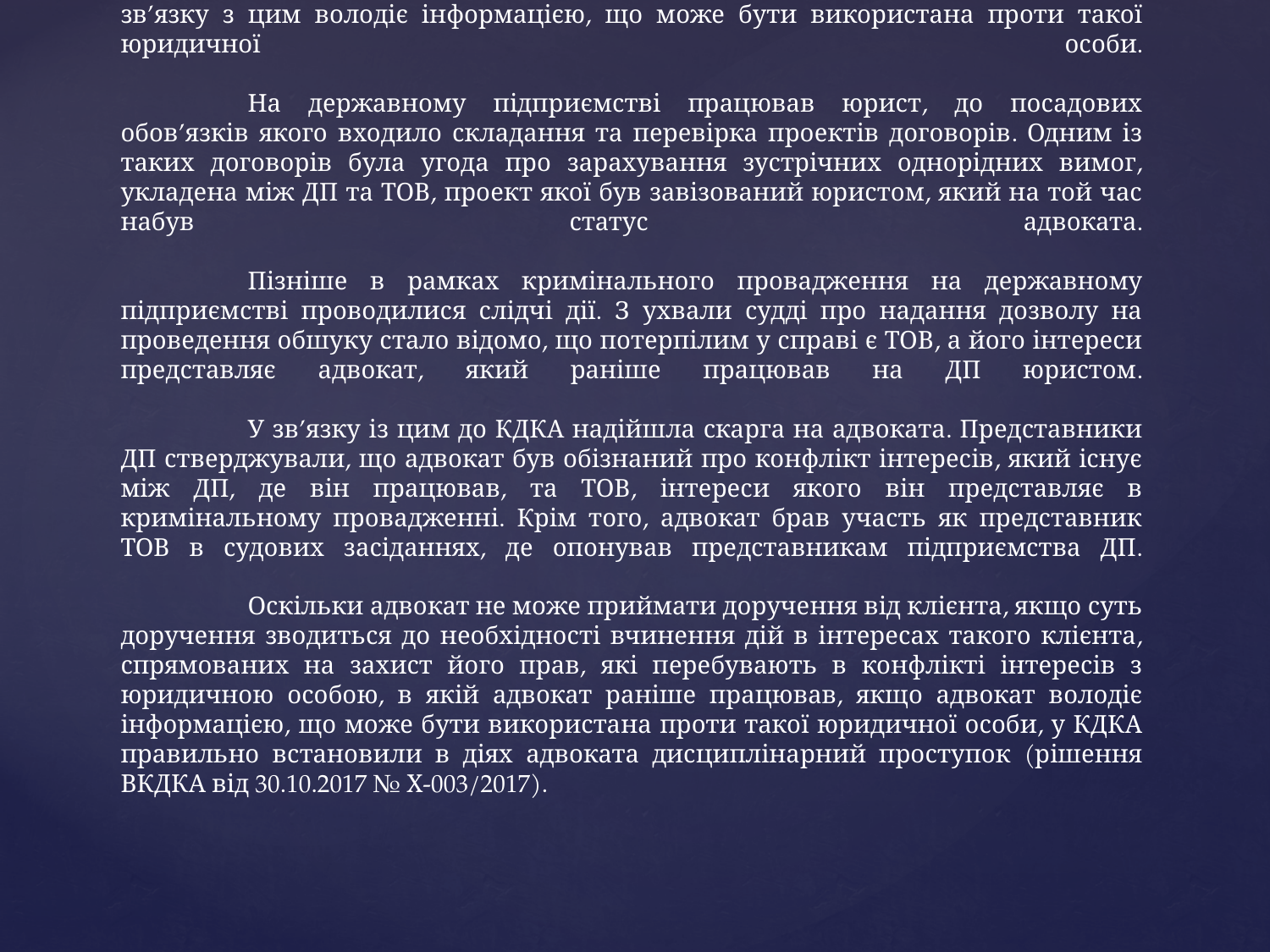

# Адвокат не може приймати доручення у разі наявності конфлікту інтересів клієнта та юридичної особи, в якій адвокат працював раніше та у зв’язку з цим володіє інформацією, що може бути використана проти такої юридичної особи. На державному підприємстві працював юрист, до посадових обов’язків якого входило складання та перевірка проектів договорів. Одним із таких договорів була угода про зарахування зустрічних однорідних вимог, укладена між ДП та ТОВ, проект якої був завізований юристом, який на той час набув статус адвоката. Пізніше в рамках кримінального провадження на державному підприємстві проводилися слідчі дії. З ухвали судді про надання дозволу на проведення обшуку стало відомо, що потерпілим у справі є ТОВ, а його інтереси представляє адвокат, який раніше працював на ДП юристом. У зв’язку із цим до КДКА надійшла скарга на адвоката. Представники ДП стверджували, що адвокат був обізнаний про конфлікт інтересів, який існує між ДП, де він працював, та ТОВ, інтереси якого він представляє в кримінальному провадженні. Крім того, адвокат брав участь як представник ТОВ в судових засіданнях, де опонував представникам підприємства ДП. Оскільки адвокат не може приймати доручення від клієнта, якщо суть доручення зводиться до необхідності вчинення дій в інтересах такого клієнта, спрямованих на захист його прав, які перебувають в конфлікті інтересів з юридичною особою, в якій адвокат раніше працював, якщо адвокат володіє інформацією, що може бути використана проти такої юридичної особи, у КДКА правильно встановили в діях адвоката дисциплінарний проступок (рішення ВКДКА від 30.10.2017 № Х-003/2017).